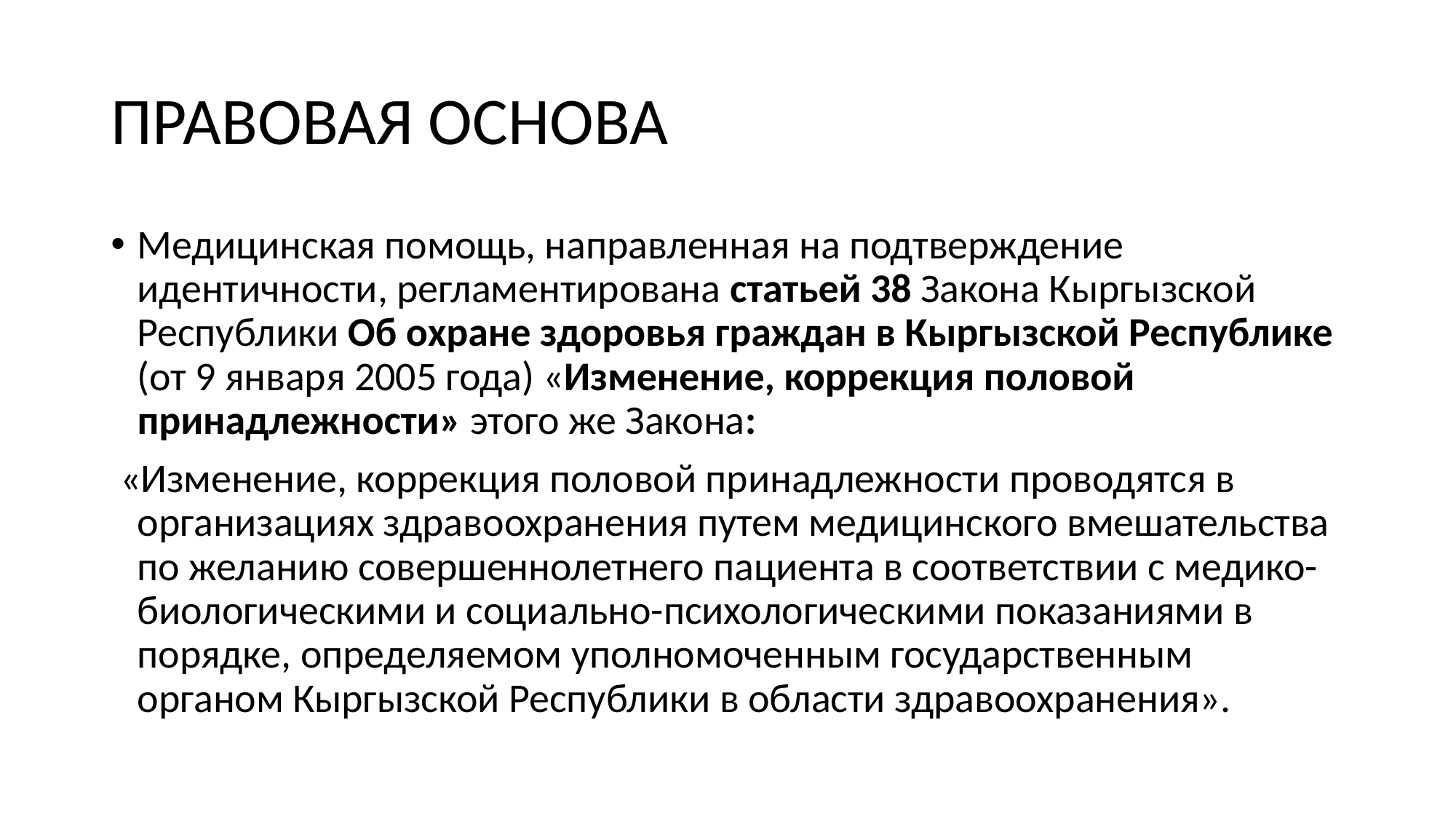

# ПРАВОВАЯ ОСНОВА
Медицинская помощь, направленная на подтверждение идентичности, регламентирована статьей 38 Закона Кыргызской Республики Об охране здоровья граждан в Кыргызской Республике (от 9 января 2005 года) «Изменение, коррекция половой принадлежности» этого же Закона:
 «Изменение, коррекция половой принадлежности проводятся в организациях здравоохранения путем медицинского вмешательства по желанию совершеннолетнего пациента в соответствии с медико-биологическими и социально-психологическими показаниями в порядке, определяемом уполномоченным государственным органом Кыргызской Республики в области здравоохранения».